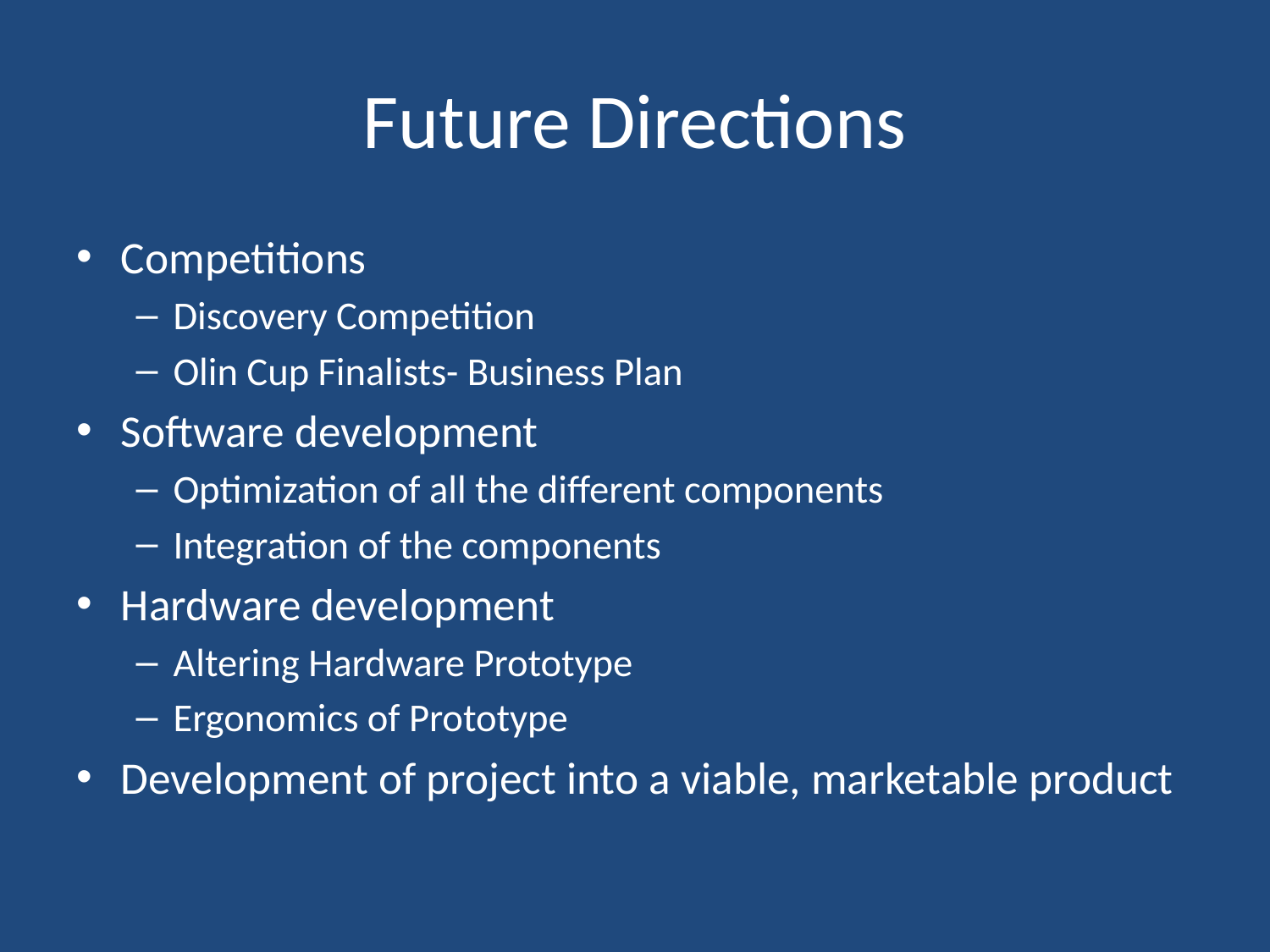

# Future Directions
Competitions
Discovery Competition
Olin Cup Finalists- Business Plan
Software development
Optimization of all the different components
Integration of the components
Hardware development
Altering Hardware Prototype
Ergonomics of Prototype
Development of project into a viable, marketable product